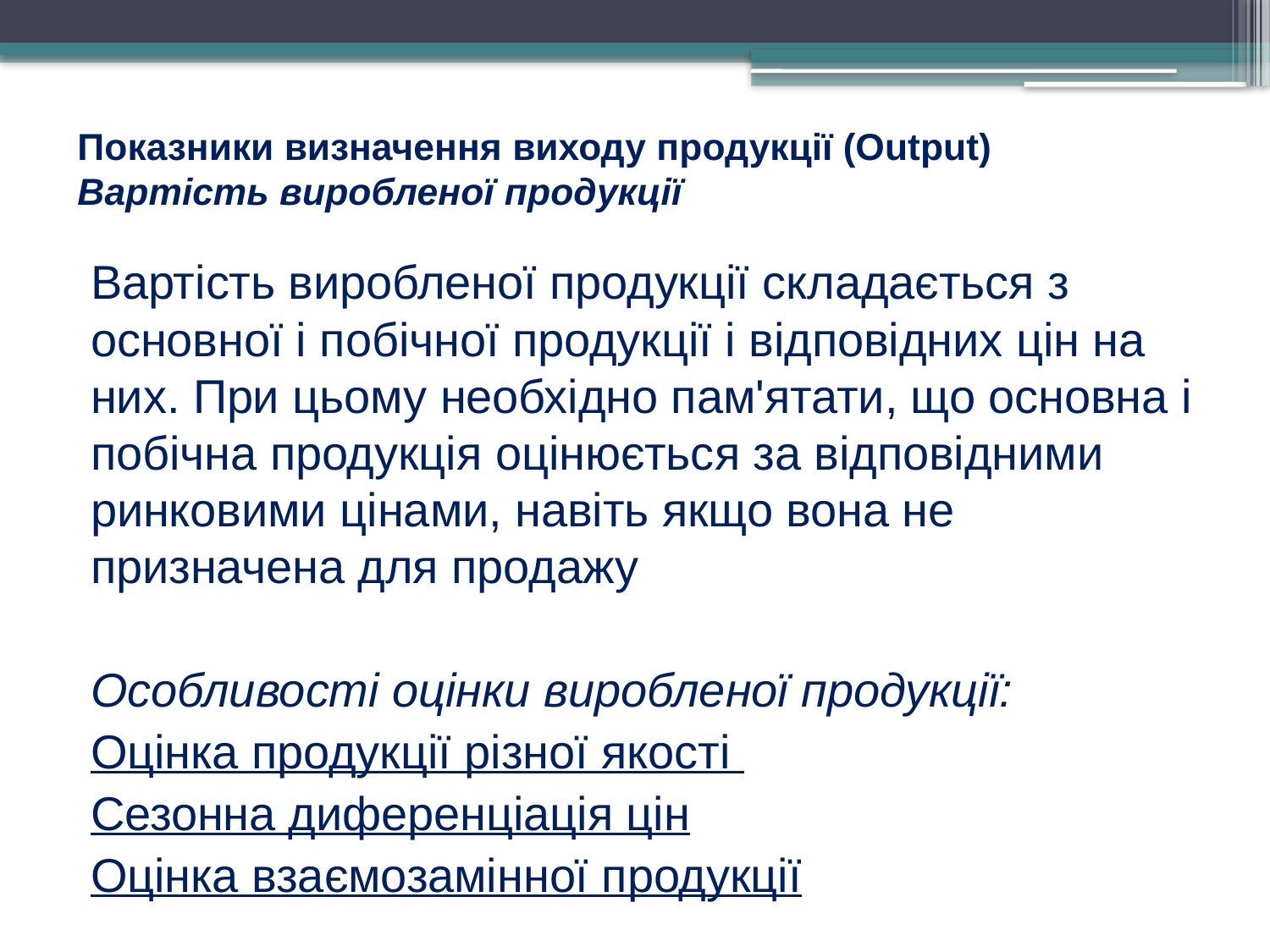

# Показники визначення виходу продукції (Output) Вартість виробленої продукції
Вартість виробленої продукції складається з основної і побічної продукції і відповідних цін на них. При цьому необхідно пам'ятати, що основна і побічна продукція оцінюється за відповідними ринковими цінами, навіть якщо вона не призначена для продажу

Особливості оцінки виробленої продукції:
Оцінка продукції різної якості
Сезонна диференціація цін
Оцінка взаємозамінної продукції